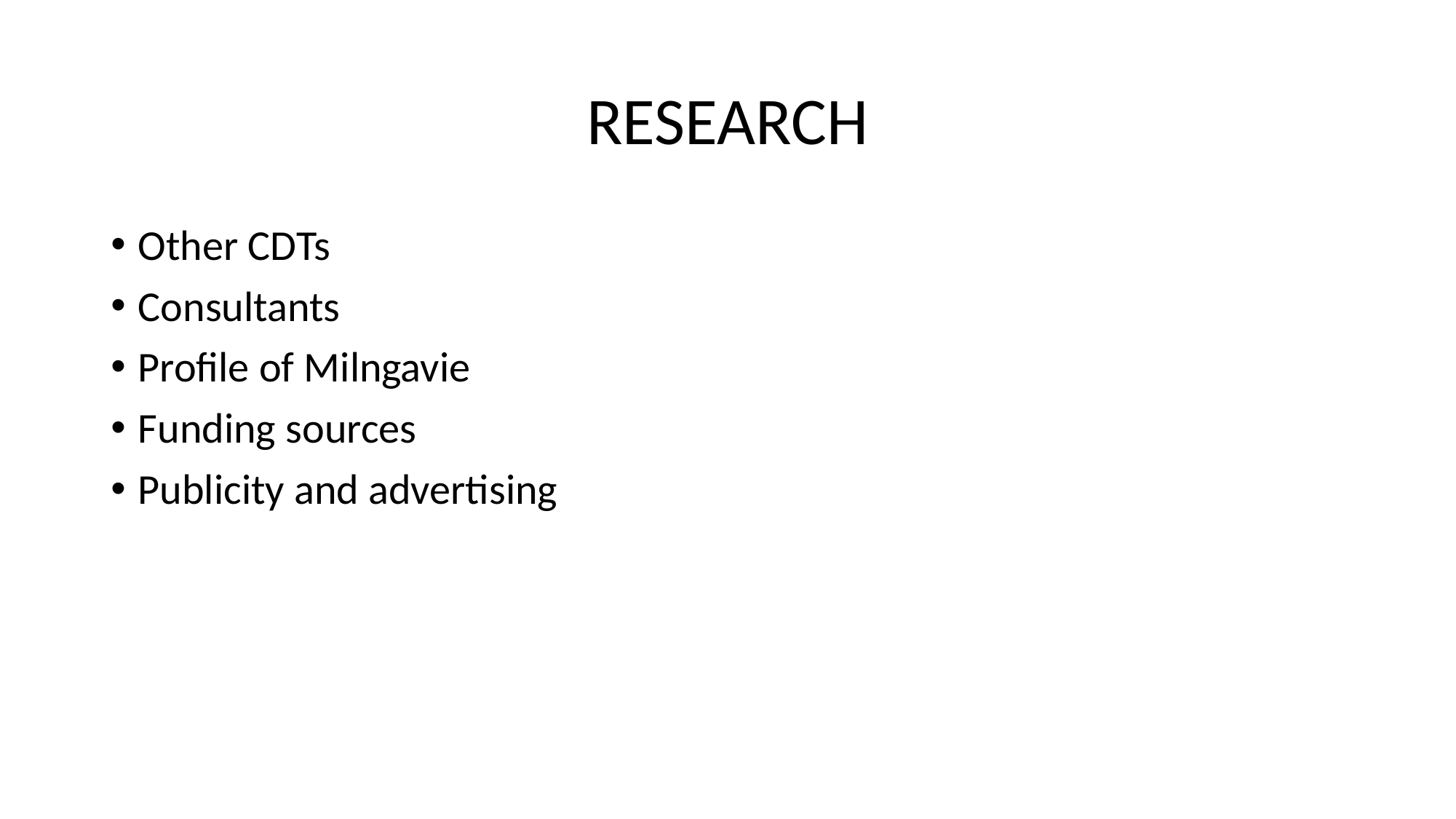

# RESEARCH
Other CDTs
Consultants
Profile of Milngavie
Funding sources
Publicity and advertising